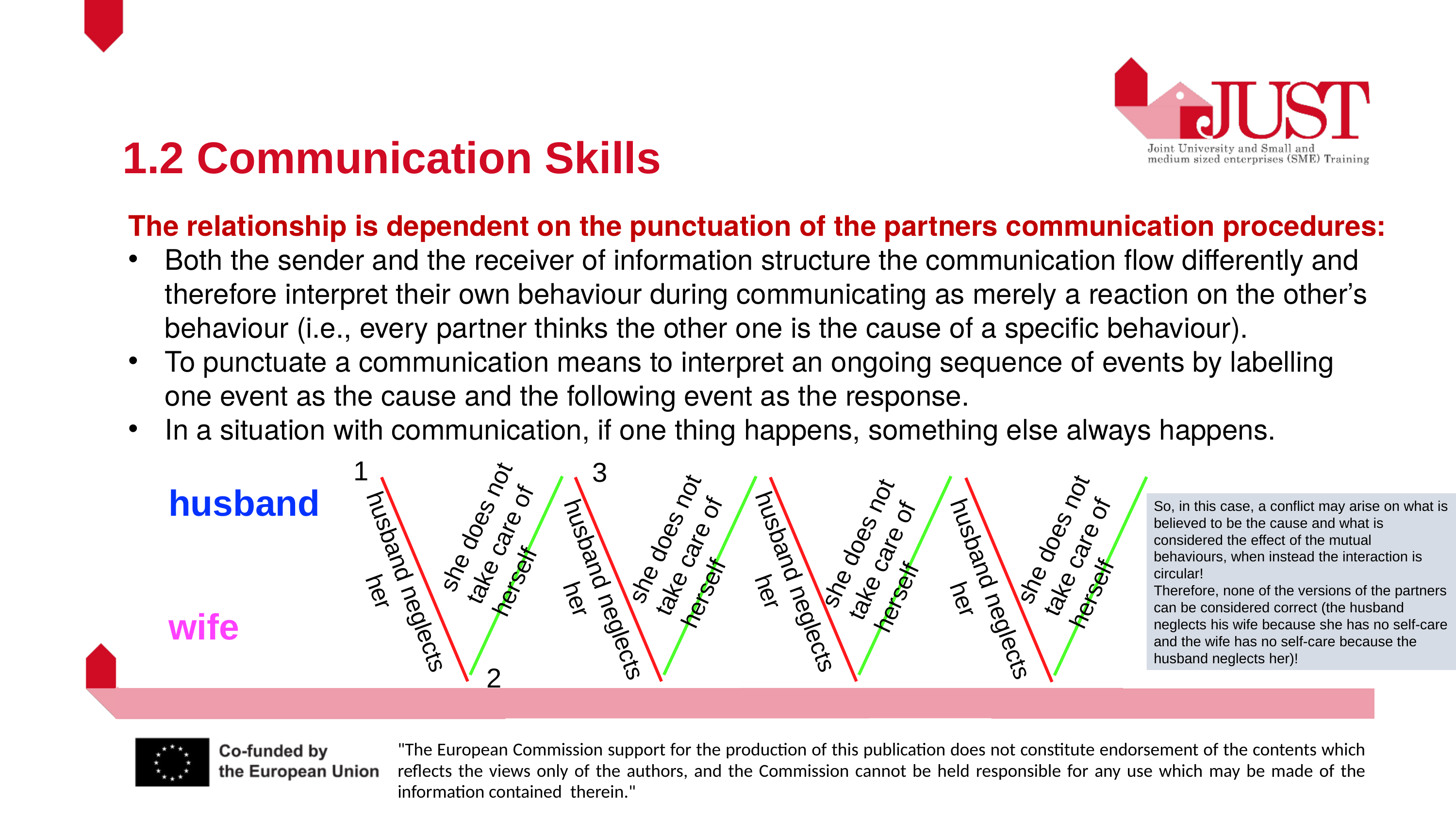

1.2 Communication Skills
The relationship is dependent on the punctuation of the partners communication procedures:
Both the sender and the receiver of information structure the communication flow differently and therefore interpret their own behaviour during communicating as merely a reaction on the other’s behaviour (i.e., every partner thinks the other one is the cause of a specific behaviour).
To punctuate a communication means to interpret an ongoing sequence of events by labelling one event as the cause and the following event as the response.
In a situation with communication, if one thing happens, something else always happens.

she does not take care of herself
she does not take care of herself
she does not take care of herself
she does not take care of herself
1
3

husband

wife

So, in this case, a conflict may arise on what is believed to be the cause and what is considered the effect of the mutual behaviours, when instead the interaction is circular!
Therefore, none of the versions of the partners can be considered correct (the husband neglects his wife because she has no self-care and the wife has no self-care because the husband neglects her)!
husband neglects her
husband neglects her
husband neglects her
husband neglects her
2